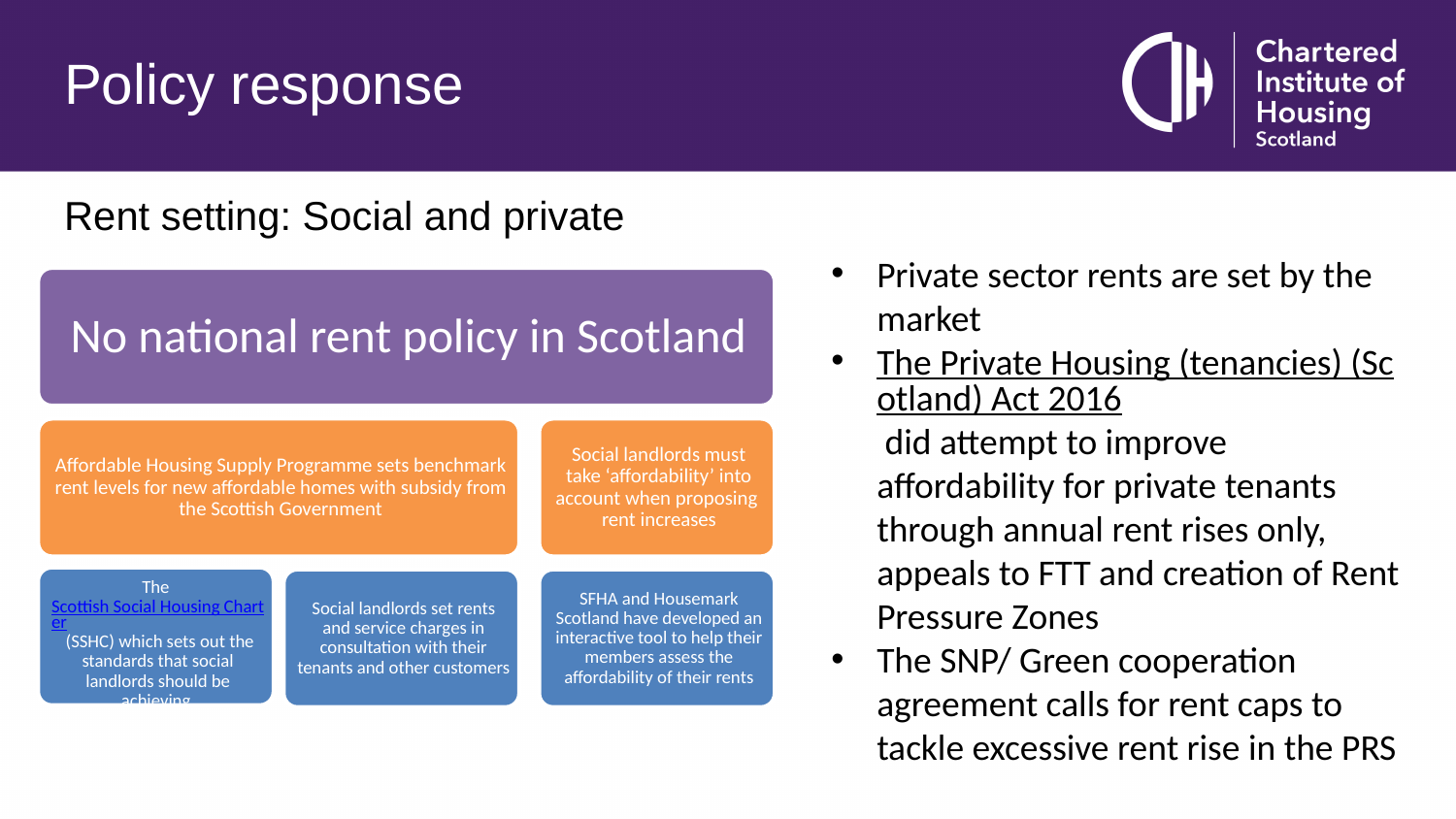

# Policy response
Rent setting: Social and private
Private sector rents are set by the market
The Private Housing (tenancies) (Scotland) Act 2016 did attempt to improve affordability for private tenants through annual rent rises only, appeals to FTT and creation of Rent Pressure Zones
The SNP/ Green cooperation agreement calls for rent caps to tackle excessive rent rise in the PRS

No national rent policy in Scotland
Affordable Housing Supply Programme sets benchmark rent levels for new affordable homes with subsidy from the Scottish Government
The Scottish Social Housing Charter (SSHC) which sets out the standards that social landlords should be achieving
Social landlords set rents and service charges in consultation with their tenants and other customers
Social landlords must take ‘affordability’ into account when proposing  rent increases
SFHA and Housemark Scotland have developed an interactive tool to help their members assess the affordability of their rents